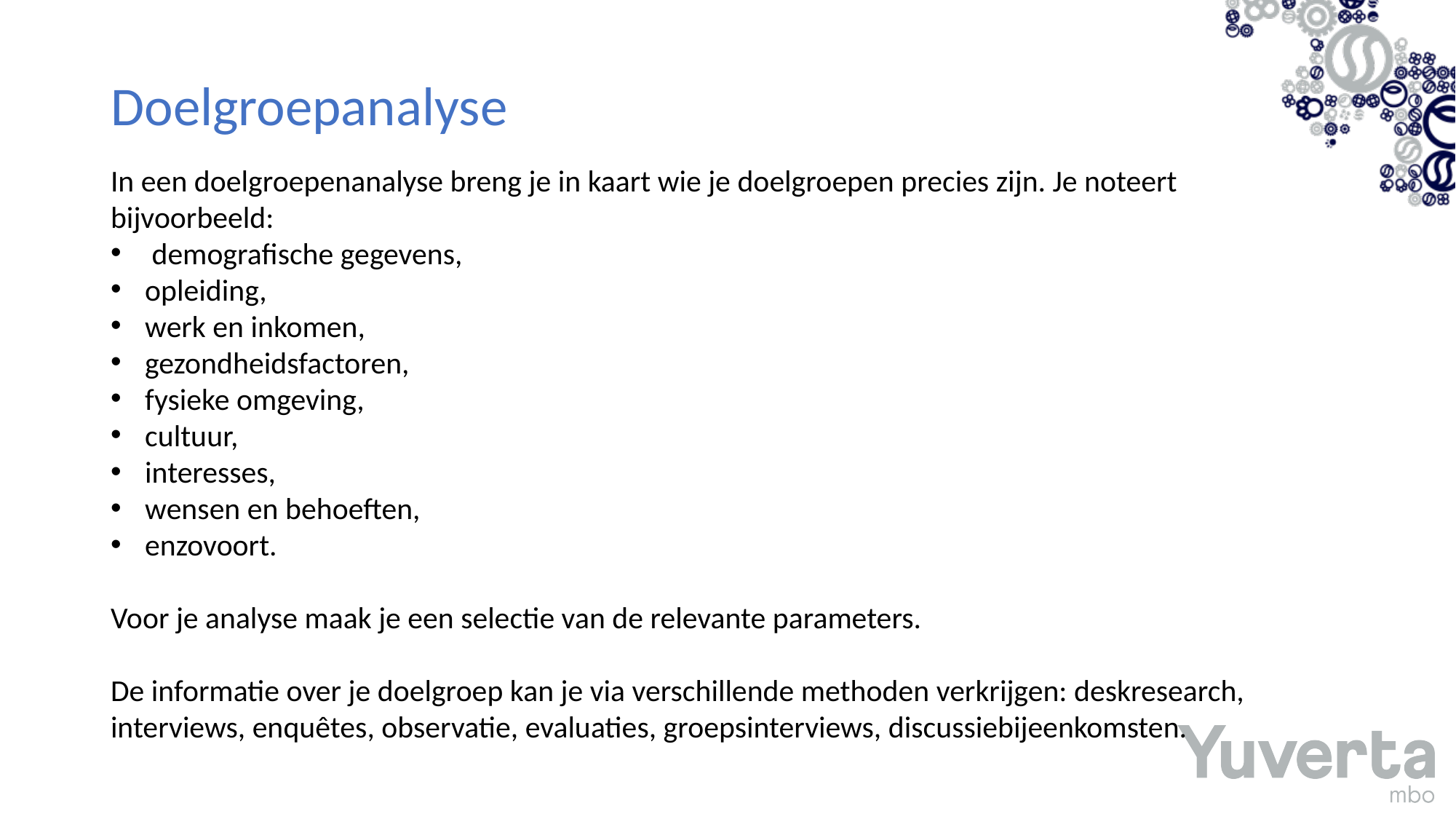

# Doelgroepanalyse
In een doelgroepenanalyse breng je in kaart wie je doelgroepen precies zijn. Je noteert bijvoorbeeld:
demografische gegevens,
opleiding,
werk en inkomen,
gezondheidsfactoren,
fysieke omgeving,
cultuur,
interesses,
wensen en behoeften,
enzovoort.

Voor je analyse maak je een selectie van de relevante parameters.

De informatie over je doelgroep kan je via verschillende methoden verkrijgen: deskresearch, interviews, enquêtes, observatie, evaluaties, groepsinterviews, discussiebijeenkomsten.